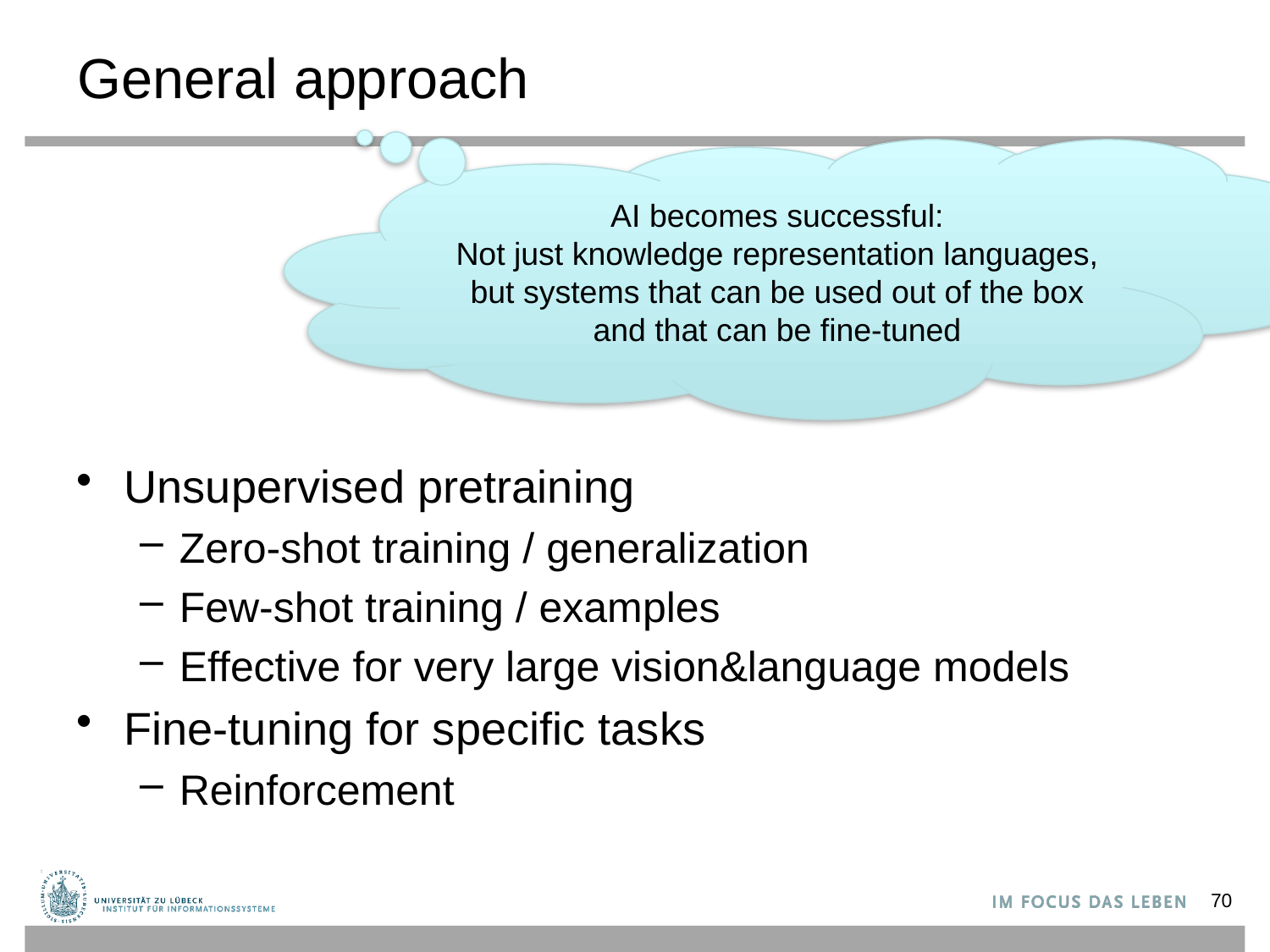

# General approach
AI becomes successful:
Not just knowledge representation languages,
but systems that can be used out of the box and that can be fine-tuned
Unsupervised pretraining
Zero-shot training / generalization
Few-shot training / examples
Effective for very large vision&language models
Fine-tuning for specific tasks
Reinforcement
70